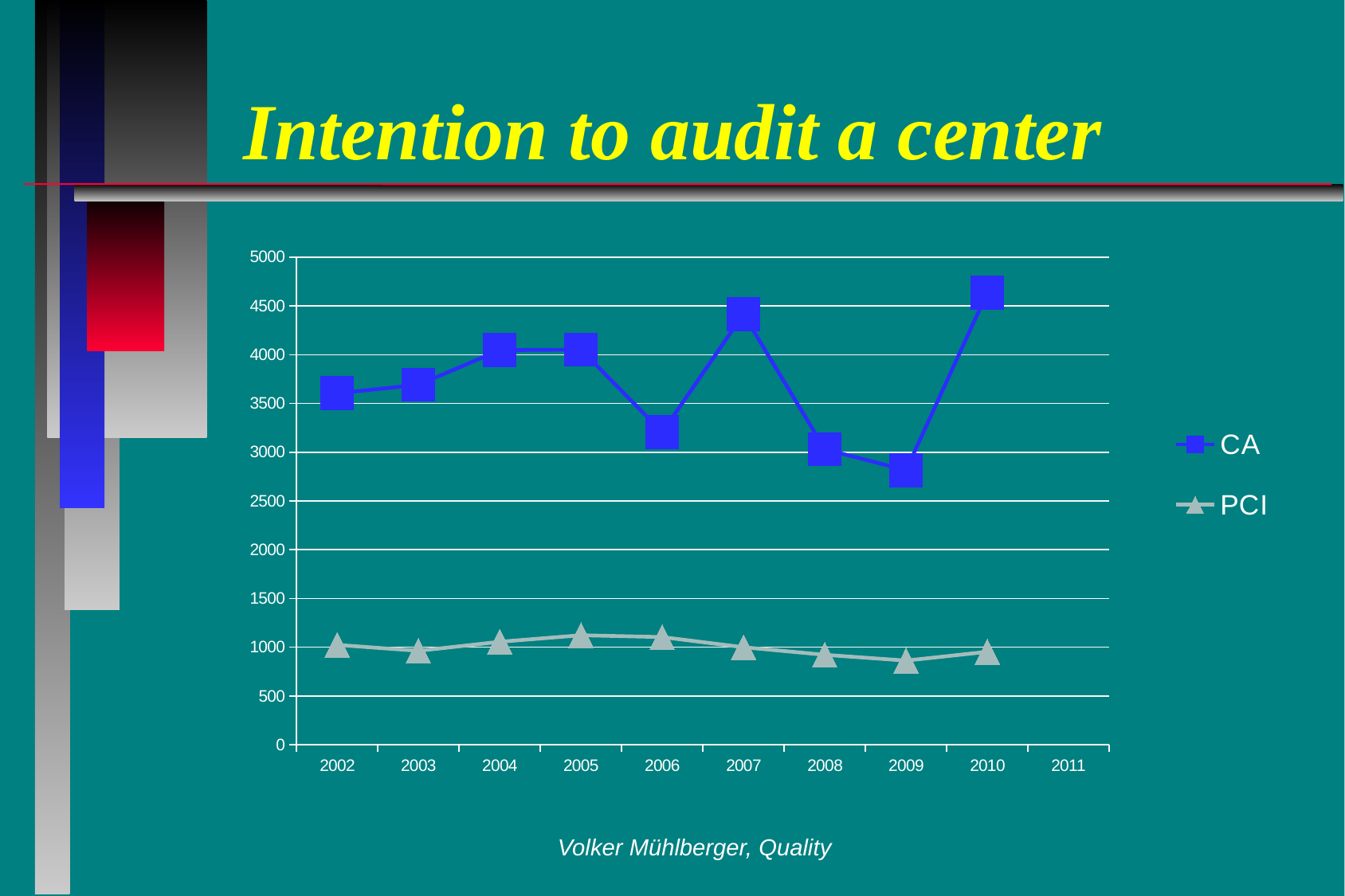

# Intention to audit a center

### Chart

| Category | Blatt D -Meldung | CA | PCI |
|---|---|---|---|
| 2002 | None | 3604.0 | 1024.0 |
| 2003 | None | 3691.0 | 963.0 |
| 2004 | None | 4046.0 | 1056.0 |
| 2005 | None | 4052.0 | 1123.0 |
| 2006 | None | 3205.0 | 1104.0 |
| 2007 | None | 4416.0 | 1000.0 |
| 2008 | None | 3031.0 | 922.0 |
| 2009 | None | 2815.0 | 863.0 |
| 2010 | None | 4636.0 | 953.0 |
| 2011 | None | None | None |
Volker Mühlberger, Quality